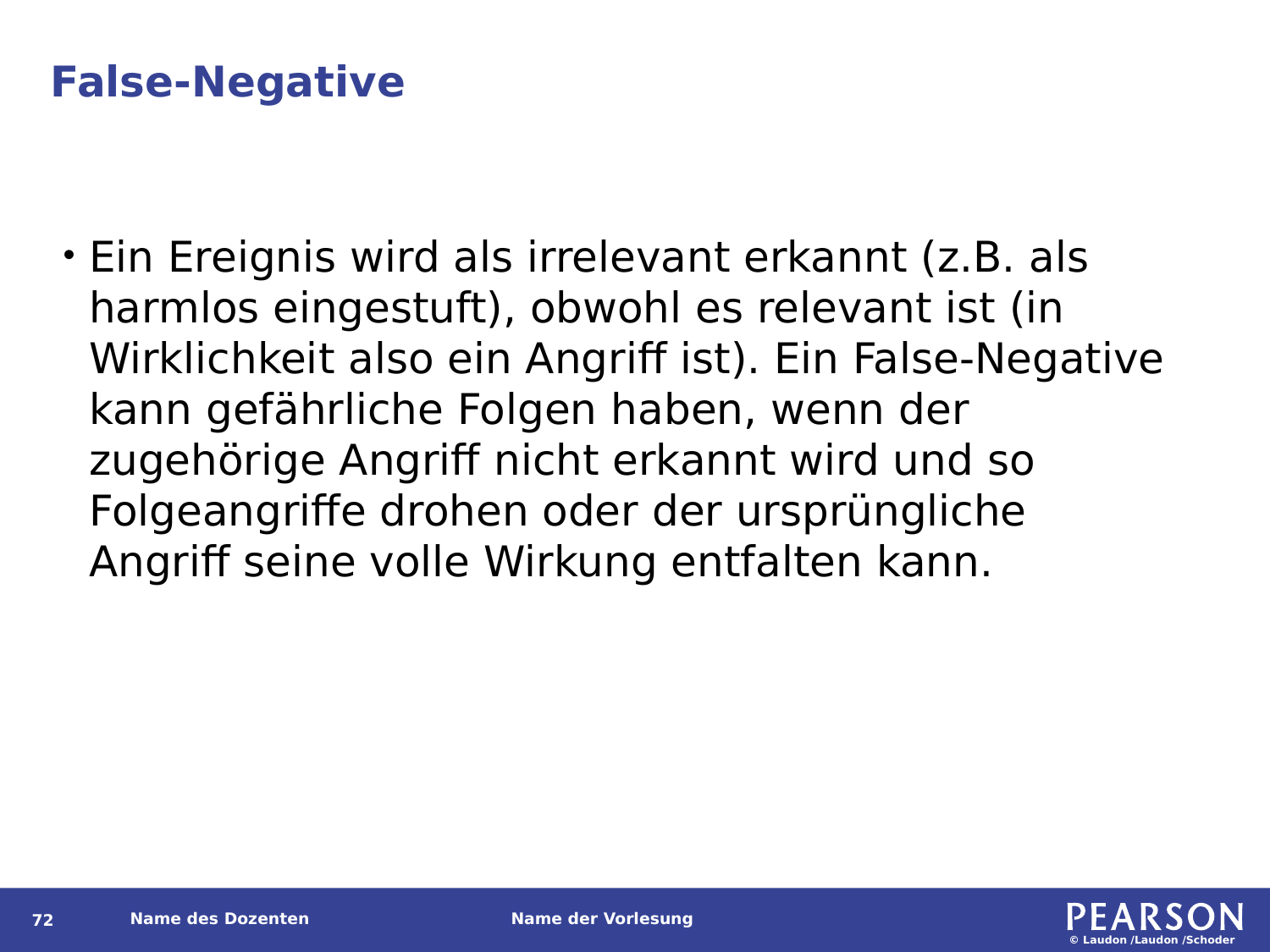

# False-Negative
Ein Ereignis wird als irrelevant erkannt (z.B. als harmlos eingestuft), obwohl es relevant ist (in Wirklichkeit also ein Angriff ist). Ein False-Negative kann gefährliche Folgen haben, wenn der zugehörige Angriff nicht erkannt wird und so Folgeangriffe drohen oder der ursprüngliche Angriff seine volle Wirkung entfalten kann.
72